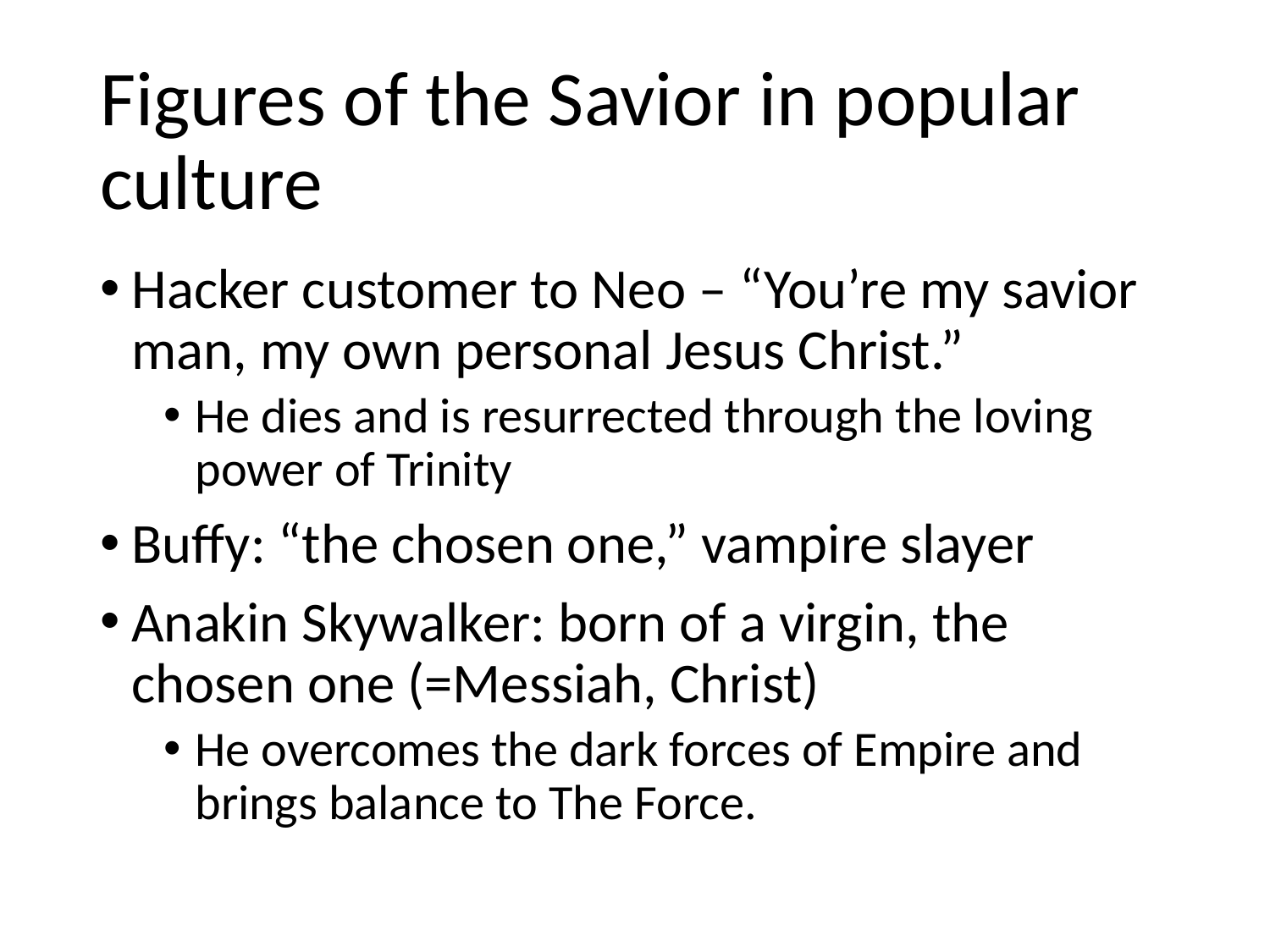

# Figures of the Savior in popular culture
Hacker customer to Neo – “You’re my savior man, my own personal Jesus Christ.”
He dies and is resurrected through the loving power of Trinity
Buffy: “the chosen one,” vampire slayer
Anakin Skywalker: born of a virgin, the chosen one (=Messiah, Christ)
He overcomes the dark forces of Empire and brings balance to The Force.
47